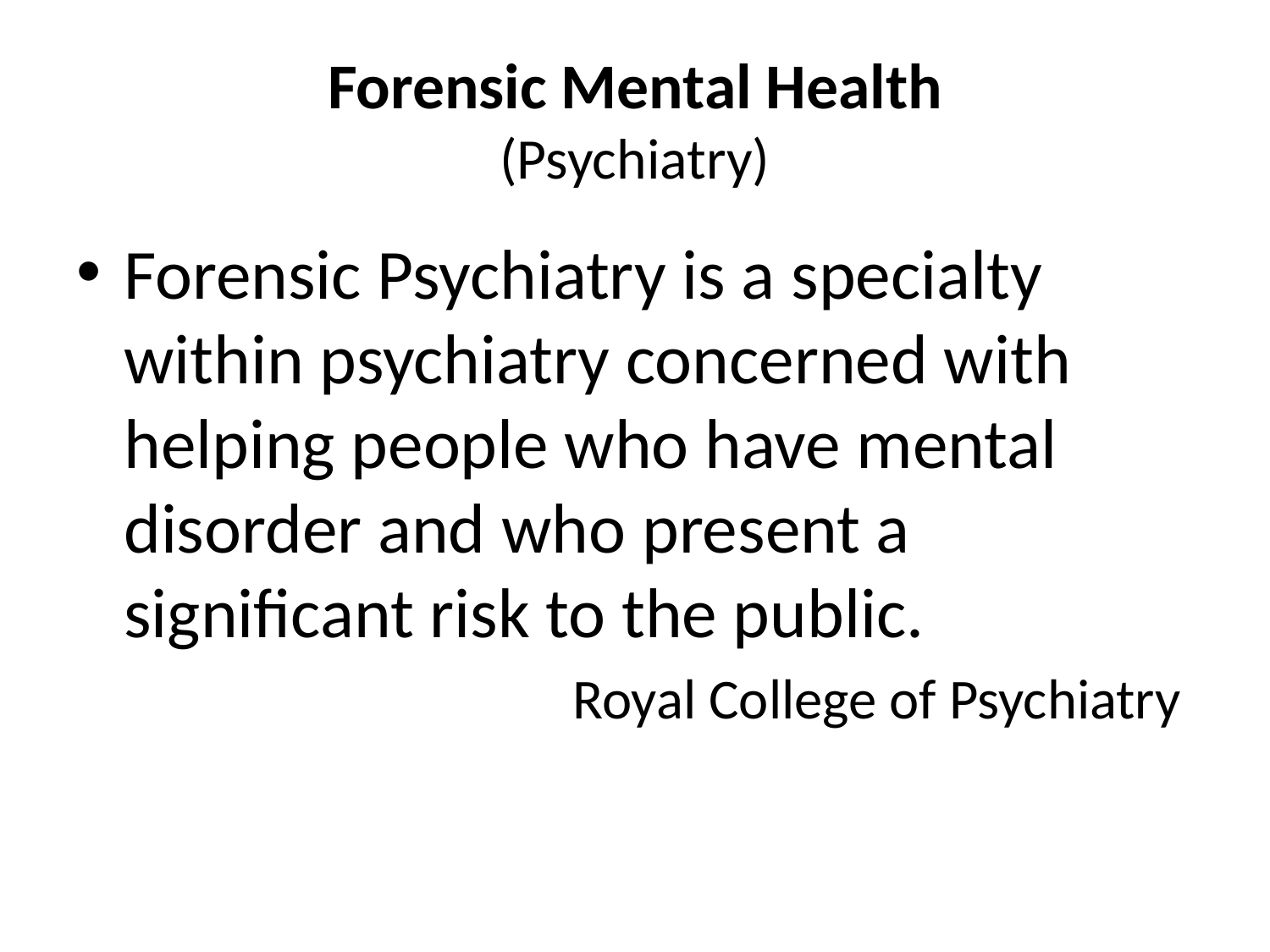

# Forensic Mental Health (Psychiatry)
Forensic Psychiatry is a specialty within psychiatry concerned with helping people who have mental disorder and who present a significant risk to the public.
Royal College of Psychiatry